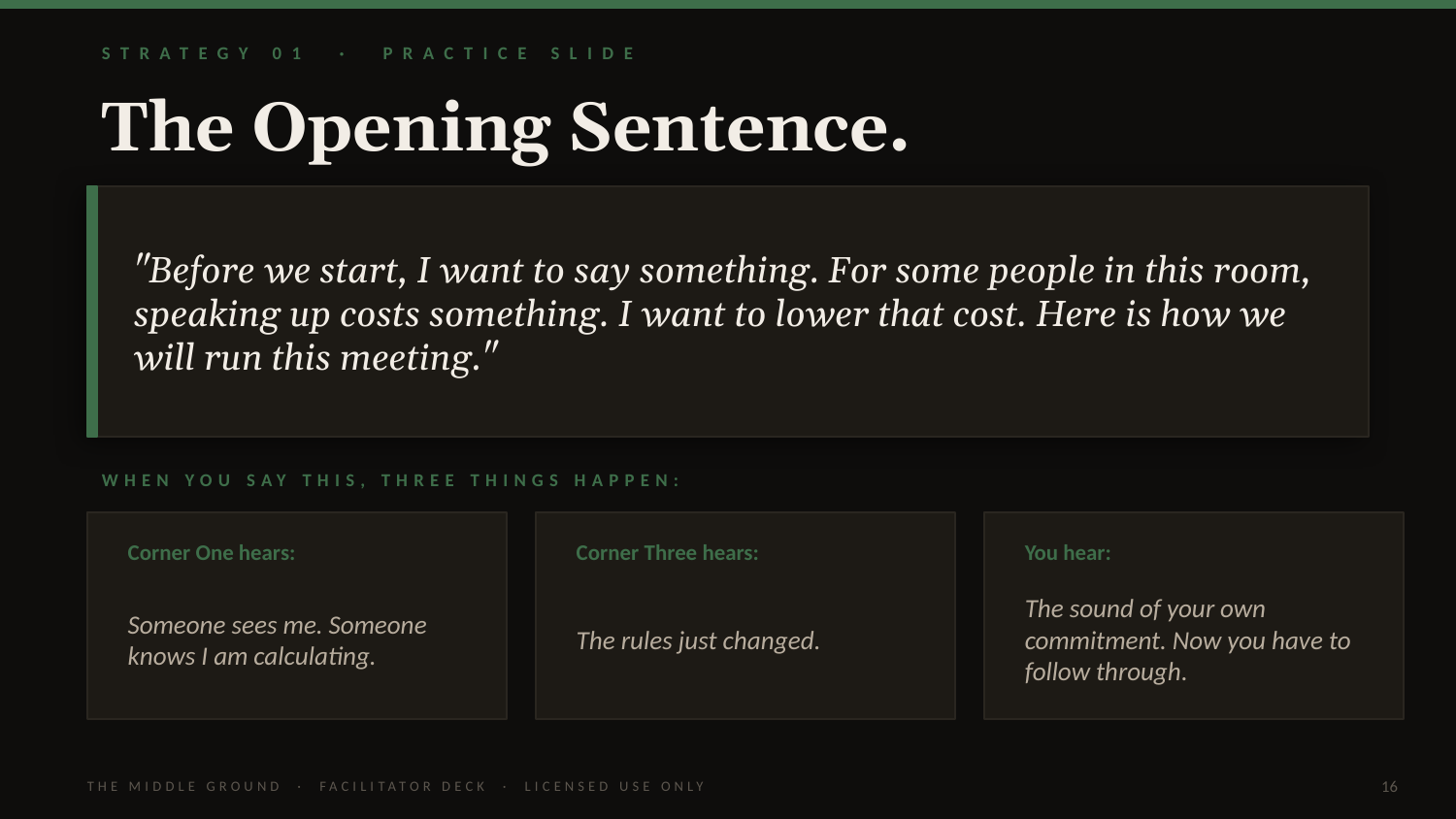

STRATEGY 01  ·  PRACTICE SLIDE
The Opening Sentence.

"Before we start, I want to say something. For some people in this room, speaking up costs something. I want to lower that cost. Here is how we will run this meeting."
WHEN YOU SAY THIS, THREE THINGS HAPPEN:

Corner One hears:
Corner Three hears:
You hear:
Someone sees me. Someone knows I am calculating.
The rules just changed.
The sound of your own commitment. Now you have to follow through.
THE MIDDLE GROUND  ·  FACILITATOR DECK  ·  LICENSED USE ONLY
16